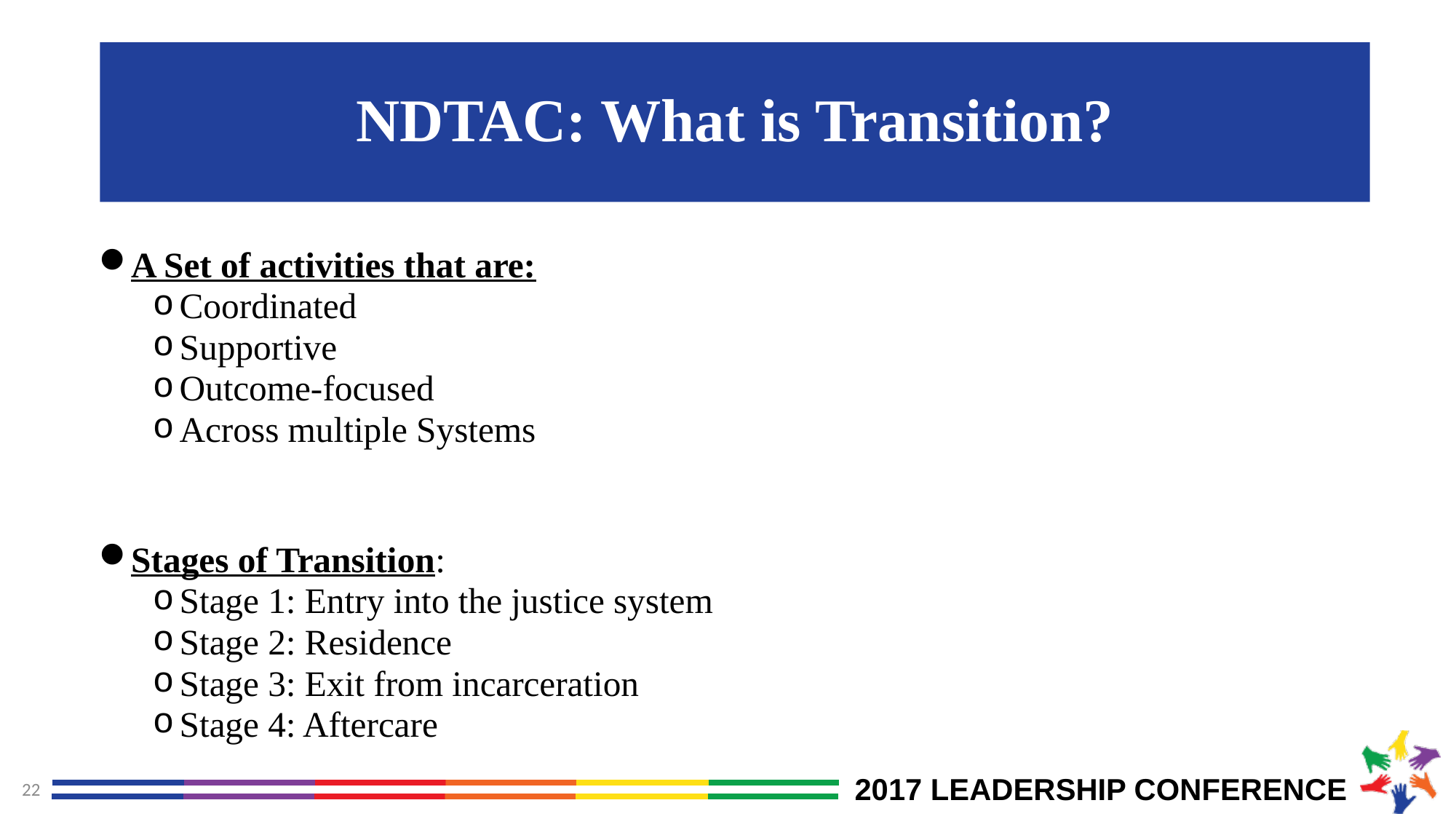

# NDTAC: What is Transition?
A Set of activities that are:
Coordinated
Supportive
Outcome-focused
Across multiple Systems

Stages of Transition:
Stage 1: Entry into the justice system
Stage 2: Residence
Stage 3: Exit from incarceration
Stage 4: Aftercare

22